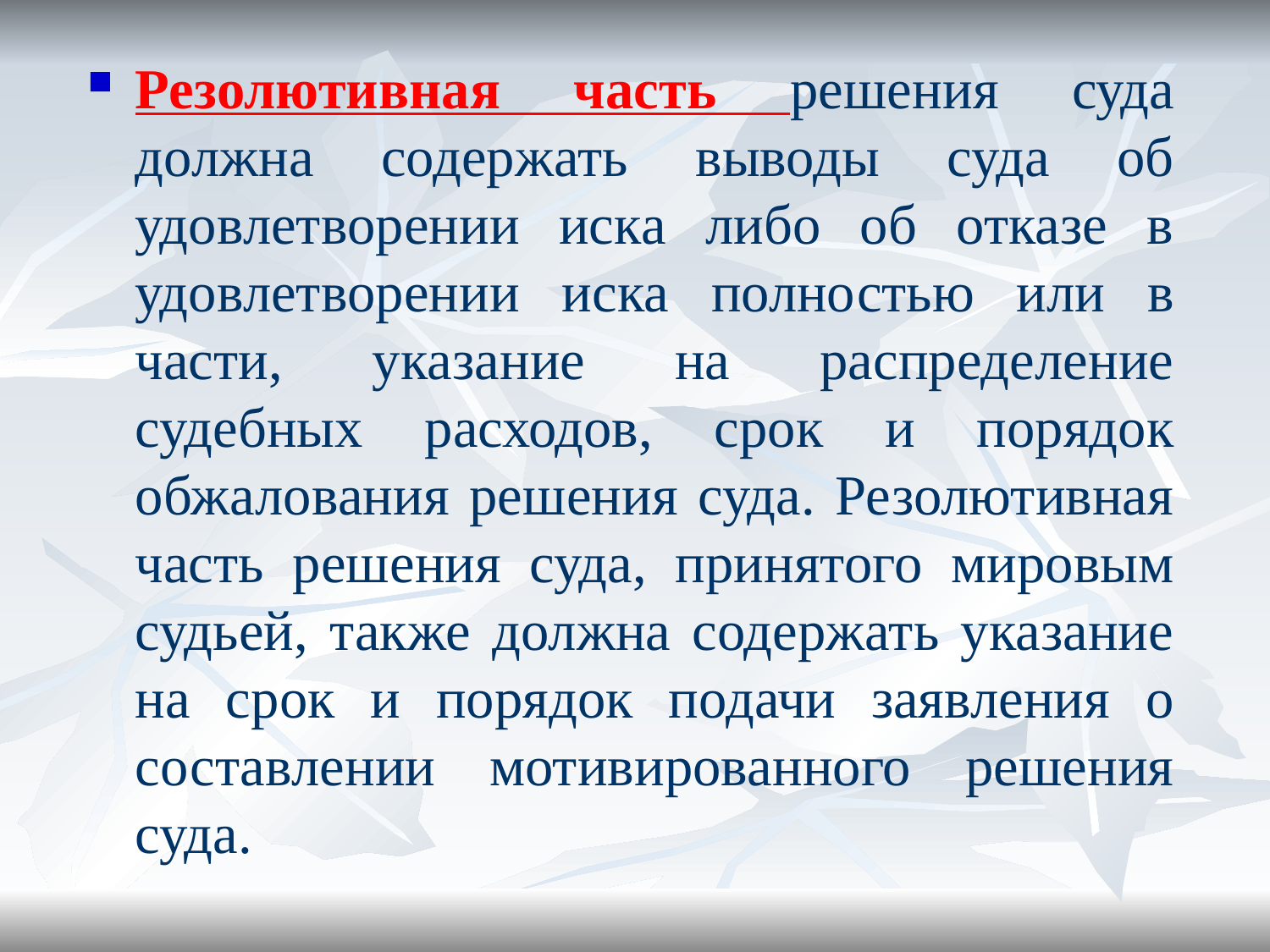

Резолютивная часть решения суда должна содержать выводы суда об удовлетворении иска либо об отказе в удовлетворении иска полностью или в части, указание на распределение судебных расходов, срок и порядок обжалования решения суда. Резолютивная часть решения суда, принятого мировым судьей, также должна содержать указание на срок и порядок подачи заявления о составлении мотивированного решения суда.